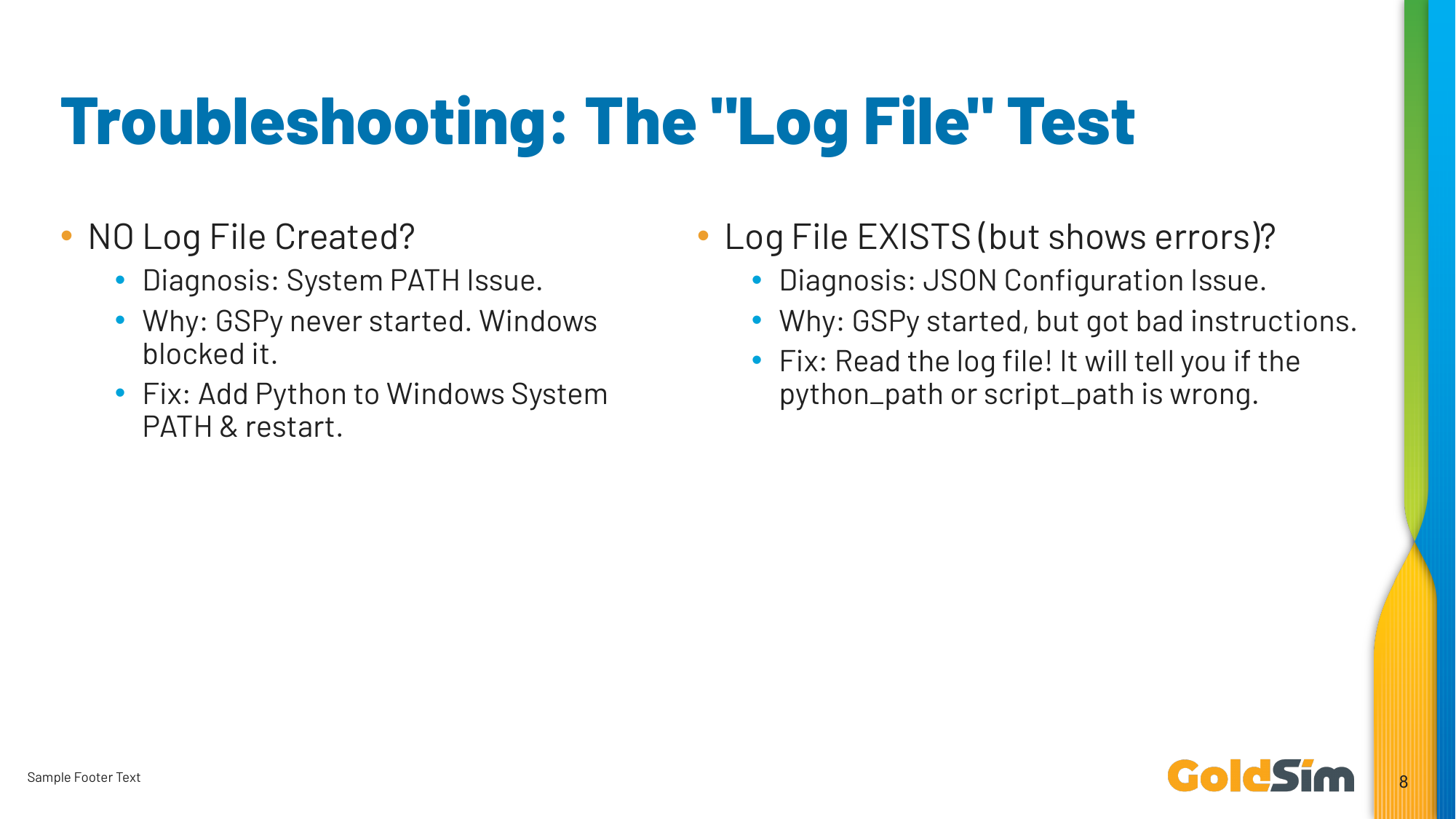

# Troubleshooting: The "Log File" Test
NO Log File Created?
Diagnosis: System PATH Issue.
Why: GSPy never started. Windows blocked it.
Fix: Add Python to Windows System PATH & restart.
Log File EXISTS (but shows errors)?
Diagnosis: JSON Configuration Issue.
Why: GSPy started, but got bad instructions.
Fix: Read the log file! It will tell you if the python_path or script_path is wrong.
Sample Footer Text
8